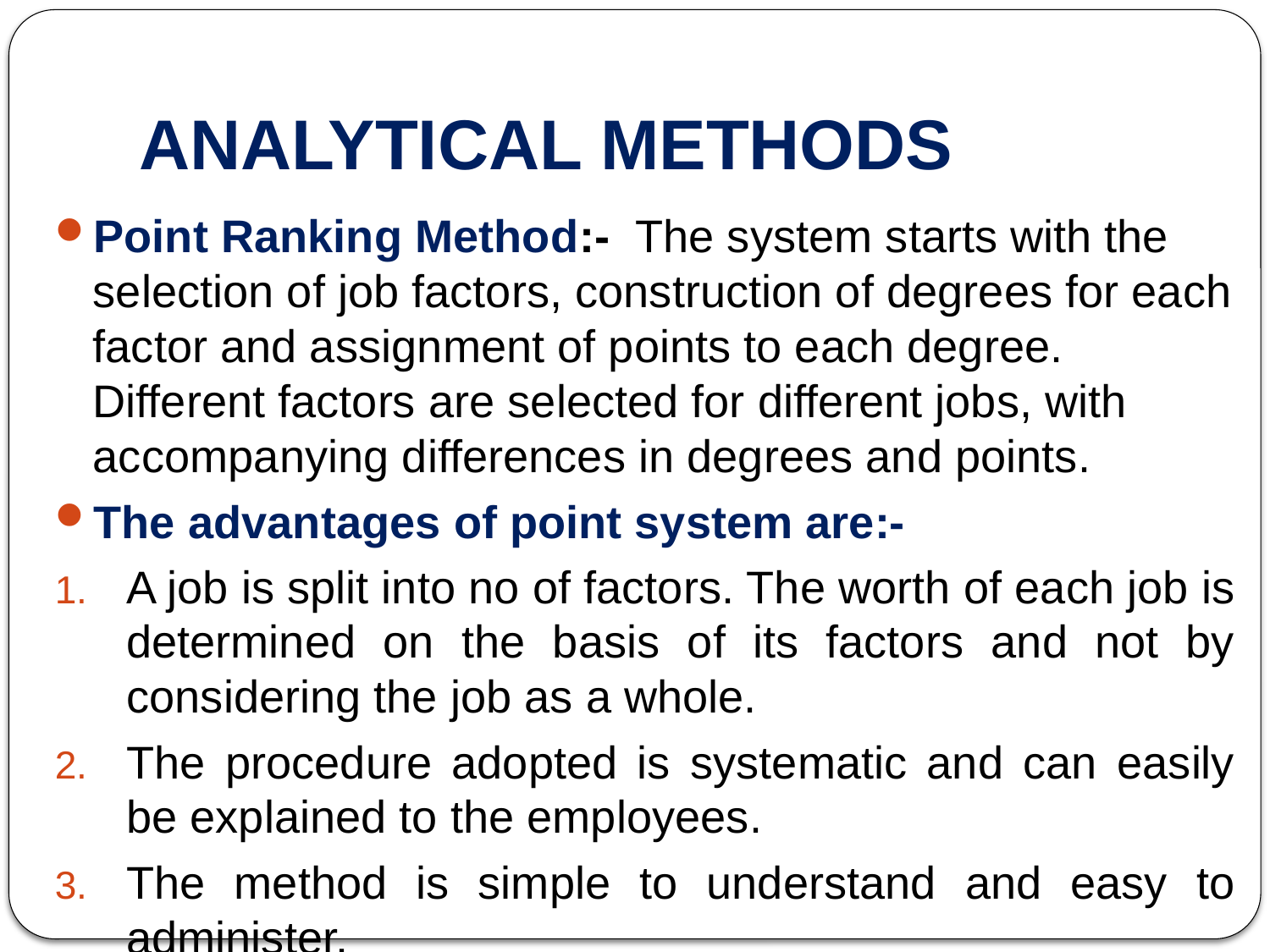

# ANALYTICAL METHODS
Point Ranking Method:-  The system starts with the selection of job factors, construction of degrees for each factor and assignment of points to each degree. Different factors are selected for different jobs, with accompanying differences in degrees and points.
The advantages of point system are:-
A job is split into no of factors. The worth of each job is determined on the basis of its factors and not by considering the job as a whole.
The procedure adopted is systematic and can easily be explained to the employees.
The method is simple to understand and easy to administer.